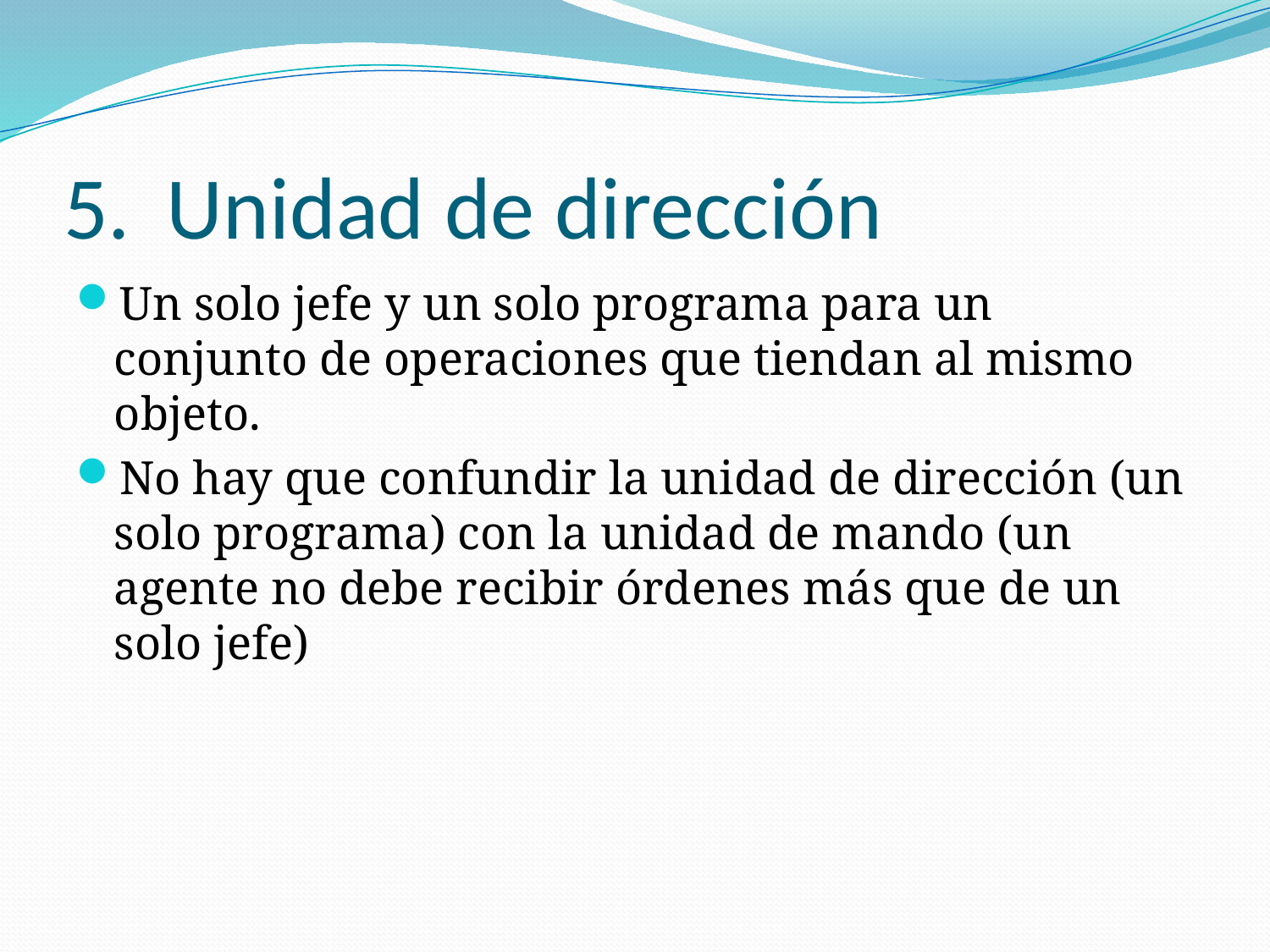

# Unidad de dirección
Un solo jefe y un solo programa para un conjunto de operaciones que tiendan al mismo objeto.
No hay que confundir la unidad de dirección (un solo programa) con la unidad de mando (un agente no debe recibir órdenes más que de un solo jefe)